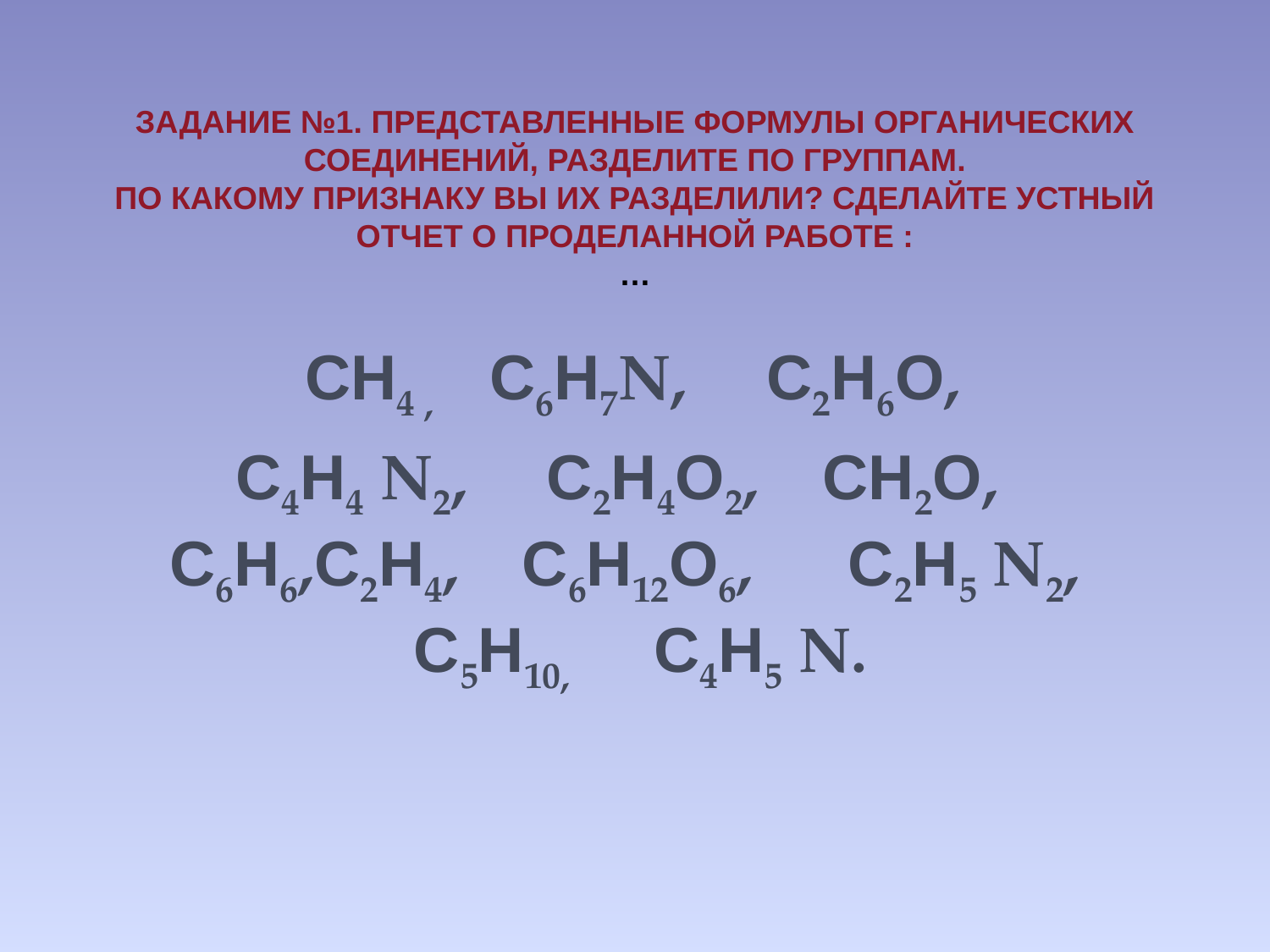

# Задание №1. представленные формулы органических соединений, разделите по группам. По какому признаку вы их разделили? Сделайте устный отчет о проделанной работе : …
СН4 ,      С6Н7N,     С2Н6О,
С4Н4 N2,     С2Н4О2,    СН2О,    С6Н6,С2Н4,    С6Н12О6,      С2Н5 N2,   С5Н10,         С4Н5 N.